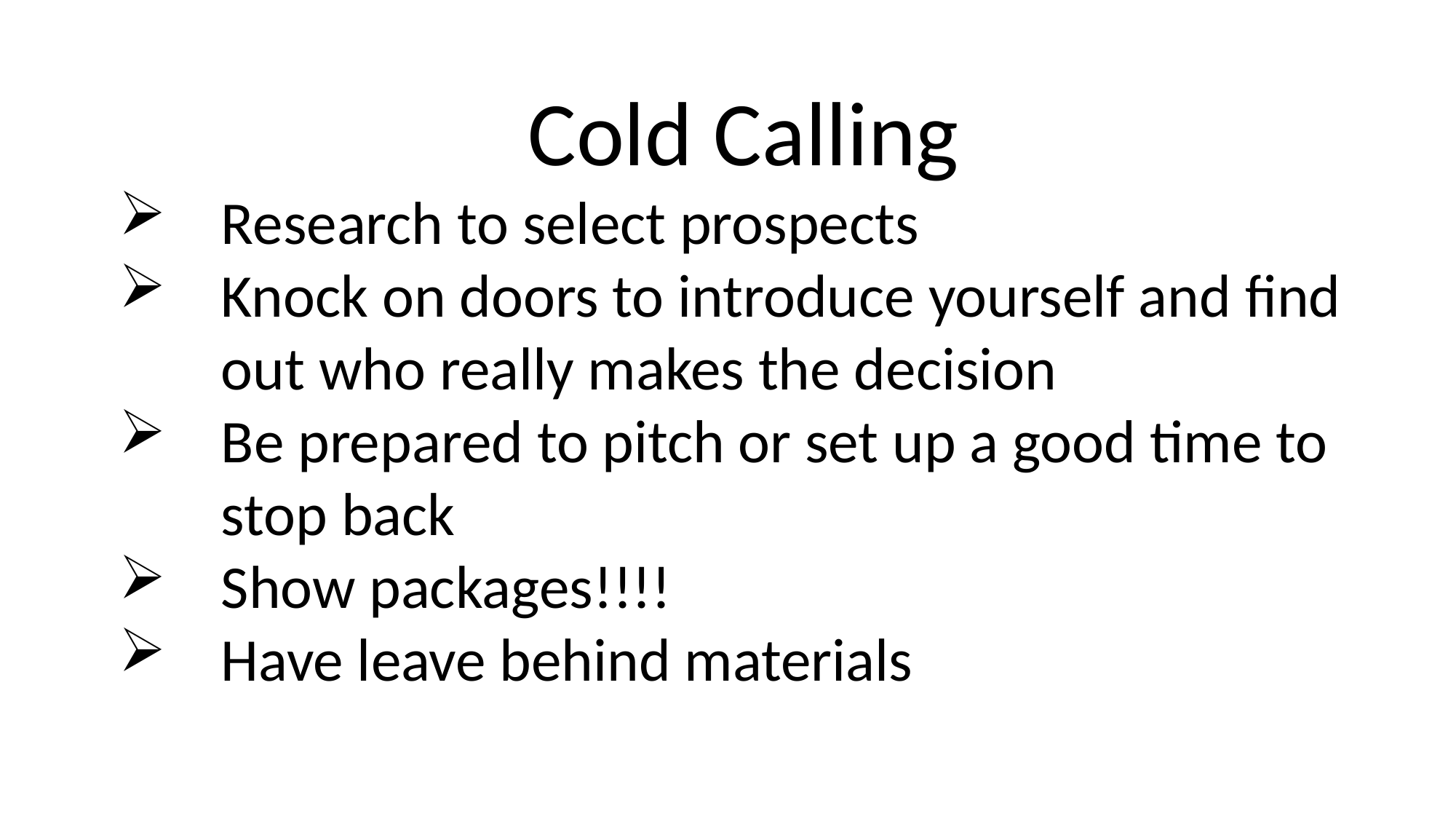

Cold Calling
Research to select prospects
Knock on doors to introduce yourself and find out who really makes the decision
Be prepared to pitch or set up a good time to stop back
Show packages!!!!
Have leave behind materials